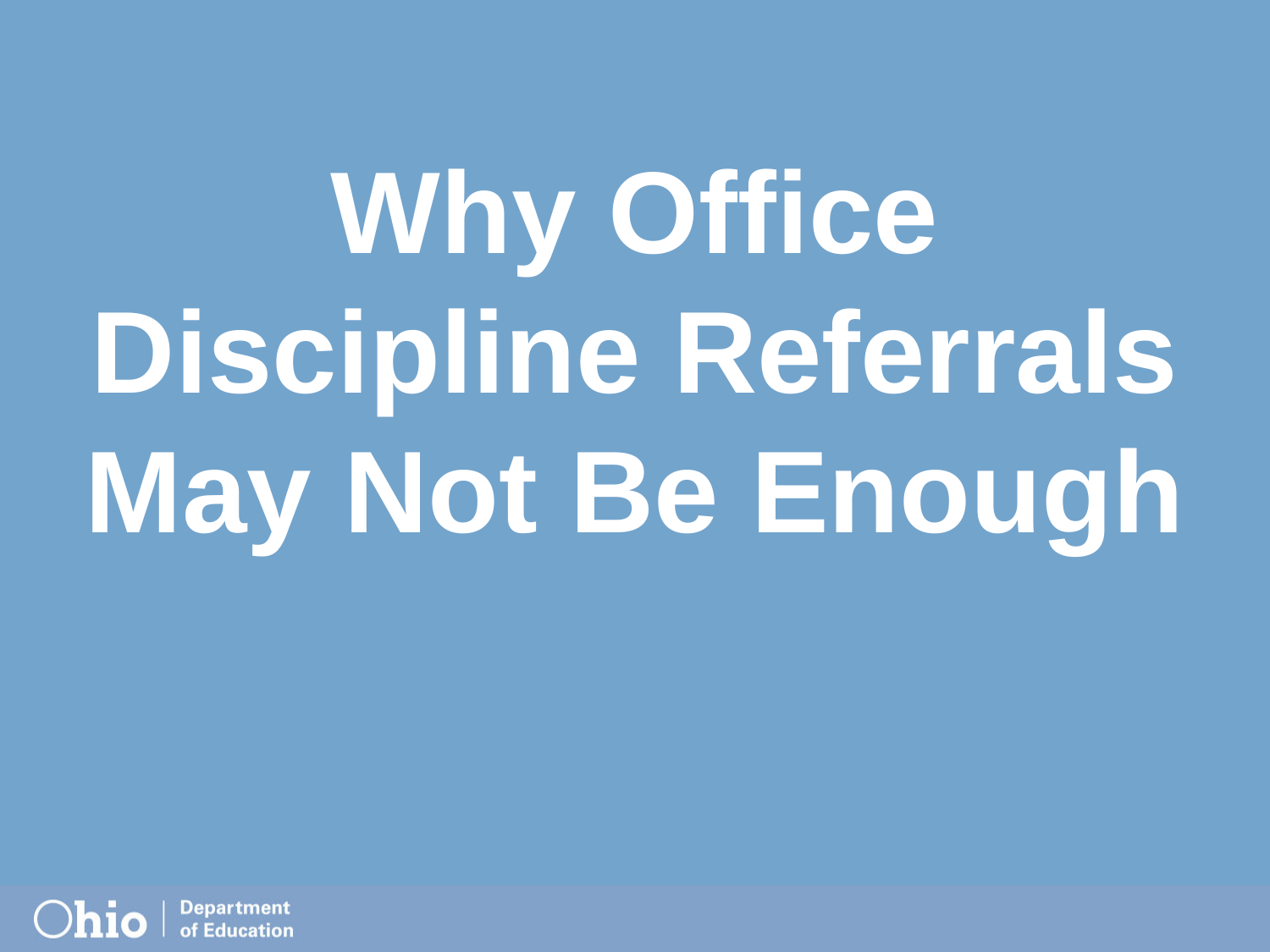

# Why Office Discipline Referrals May Not Be Enough